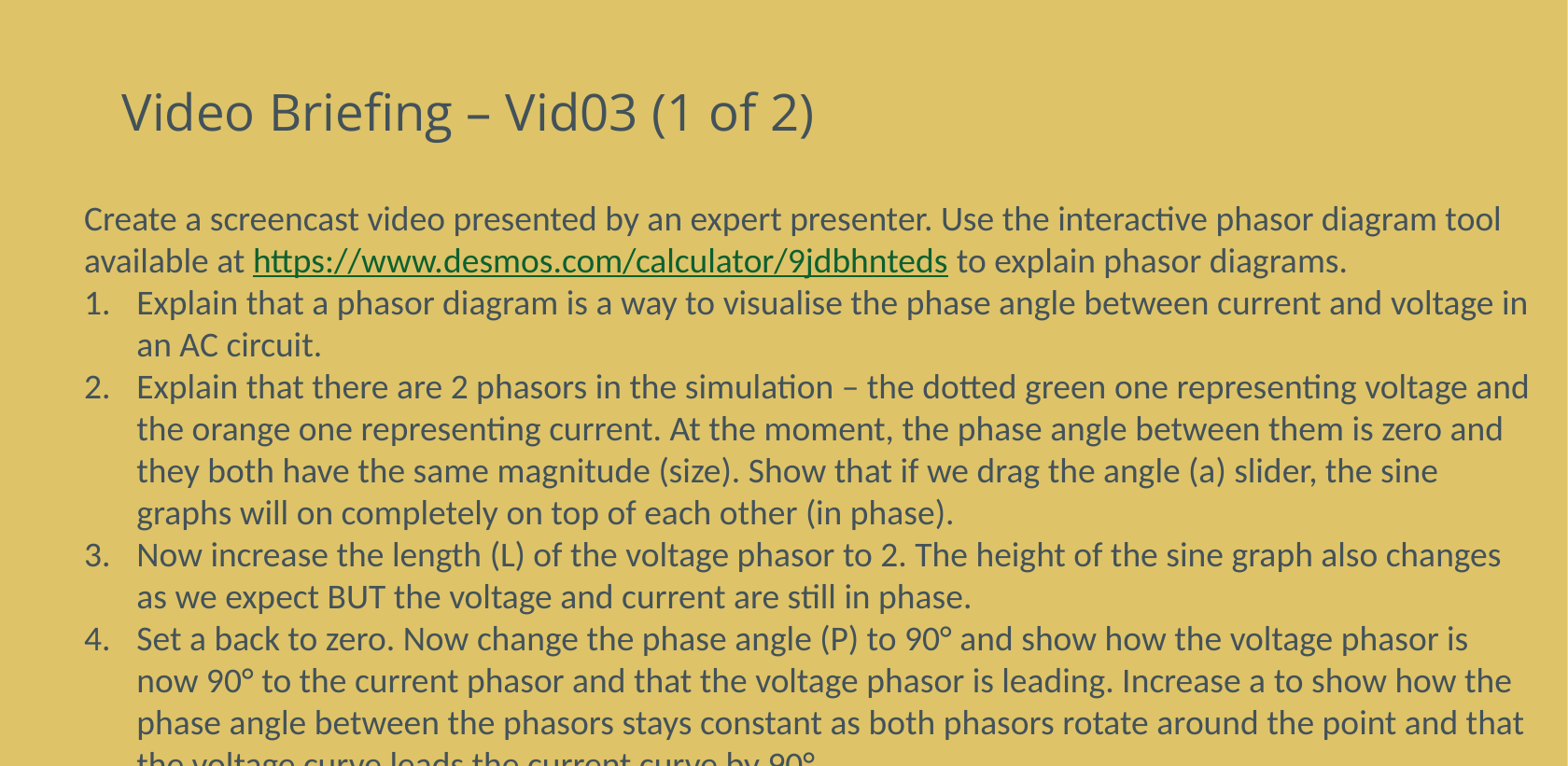

# Video Briefing – Vid03 (1 of 2)
Create a screencast video presented by an expert presenter. Use the interactive phasor diagram tool available at https://www.desmos.com/calculator/9jdbhnteds to explain phasor diagrams.
Explain that a phasor diagram is a way to visualise the phase angle between current and voltage in an AC circuit.
Explain that there are 2 phasors in the simulation – the dotted green one representing voltage and the orange one representing current. At the moment, the phase angle between them is zero and they both have the same magnitude (size). Show that if we drag the angle (a) slider, the sine graphs will on completely on top of each other (in phase).
Now increase the length (L) of the voltage phasor to 2. The height of the sine graph also changes as we expect BUT the voltage and current are still in phase.
Set a back to zero. Now change the phase angle (P) to 90° and show how the voltage phasor is now 90° to the current phasor and that the voltage phasor is leading. Increase a to show how the phase angle between the phasors stays constant as both phasors rotate around the point and that the voltage curve leads the current curve by 90°.
Now change the phase angle (P) to 120° to show that the angle between the